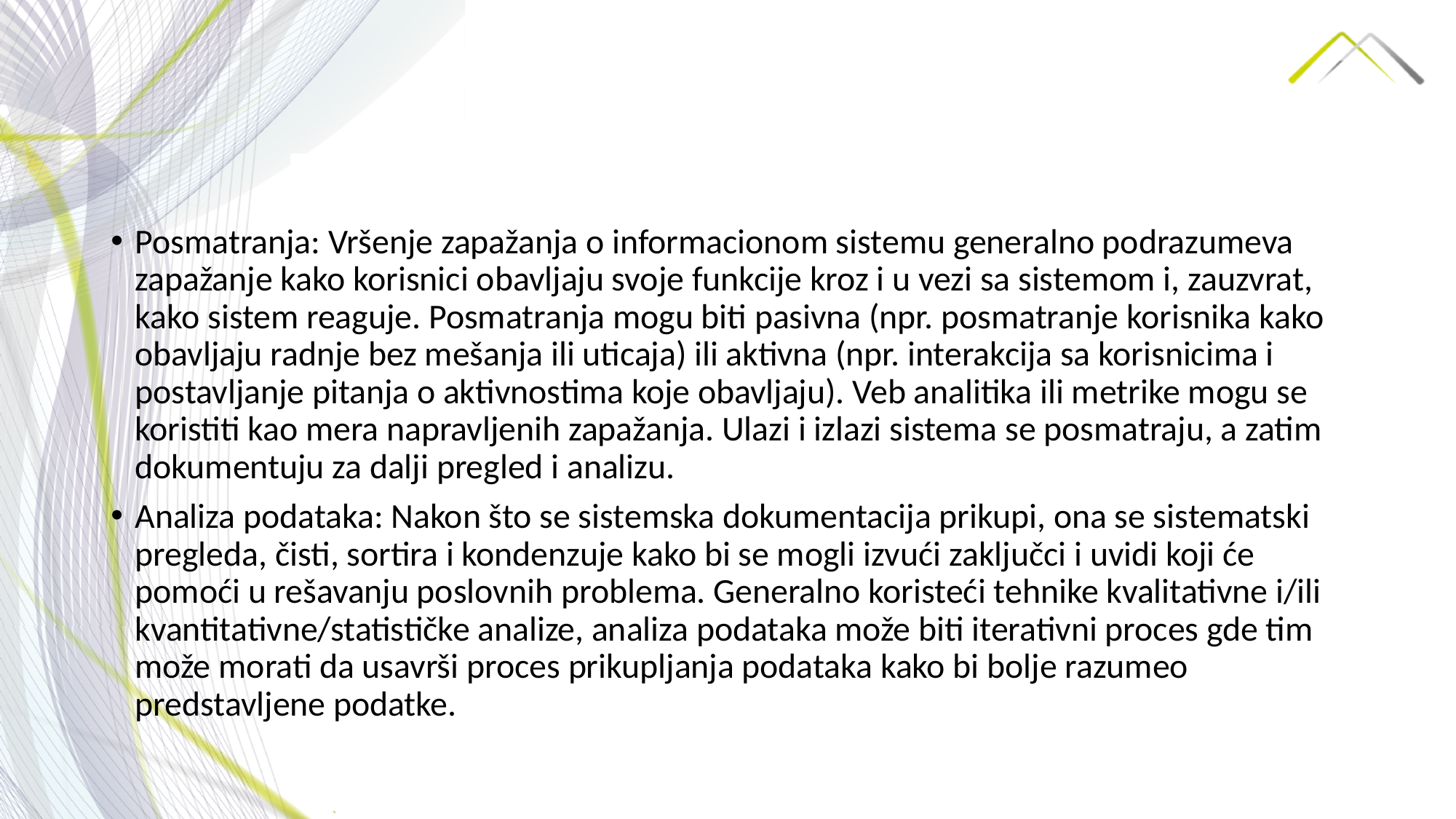

Posmatranja: Vršenje zapažanja o informacionom sistemu generalno podrazumeva zapažanje kako korisnici obavljaju svoje funkcije kroz i u vezi sa sistemom i, zauzvrat, kako sistem reaguje. Posmatranja mogu biti pasivna (npr. posmatranje korisnika kako obavljaju radnje bez mešanja ili uticaja) ili aktivna (npr. interakcija sa korisnicima i postavljanje pitanja o aktivnostima koje obavljaju). Veb analitika ili metrike mogu se koristiti kao mera napravljenih zapažanja. Ulazi i izlazi sistema se posmatraju, a zatim dokumentuju za dalji pregled i analizu.
Analiza podataka: Nakon što se sistemska dokumentacija prikupi, ona se sistematski pregleda, čisti, sortira i kondenzuje kako bi se mogli izvući zaključci i uvidi koji će pomoći u rešavanju poslovnih problema. Generalno koristeći tehnike kvalitativne i/ili kvantitativne/statističke analize, analiza podataka može biti iterativni proces gde tim može morati da usavrši proces prikupljanja podataka kako bi bolje razumeo predstavljene podatke.